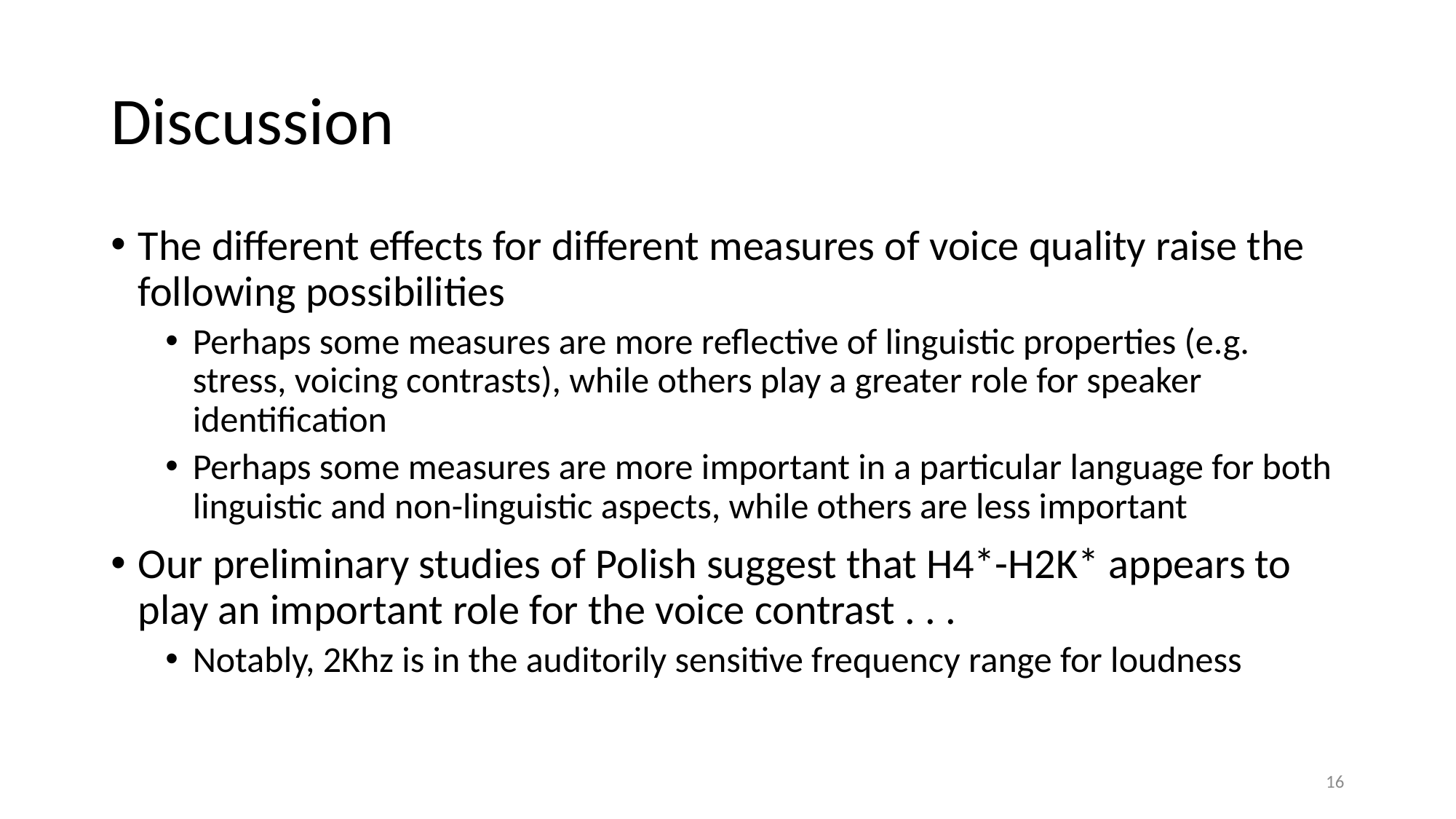

# Discussion
The different effects for different measures of voice quality raise the following possibilities
Perhaps some measures are more reflective of linguistic properties (e.g. stress, voicing contrasts), while others play a greater role for speaker identification
Perhaps some measures are more important in a particular language for both linguistic and non-linguistic aspects, while others are less important
Our preliminary studies of Polish suggest that H4*-H2K* appears to play an important role for the voice contrast . . .
Notably, 2Khz is in the auditorily sensitive frequency range for loudness
16